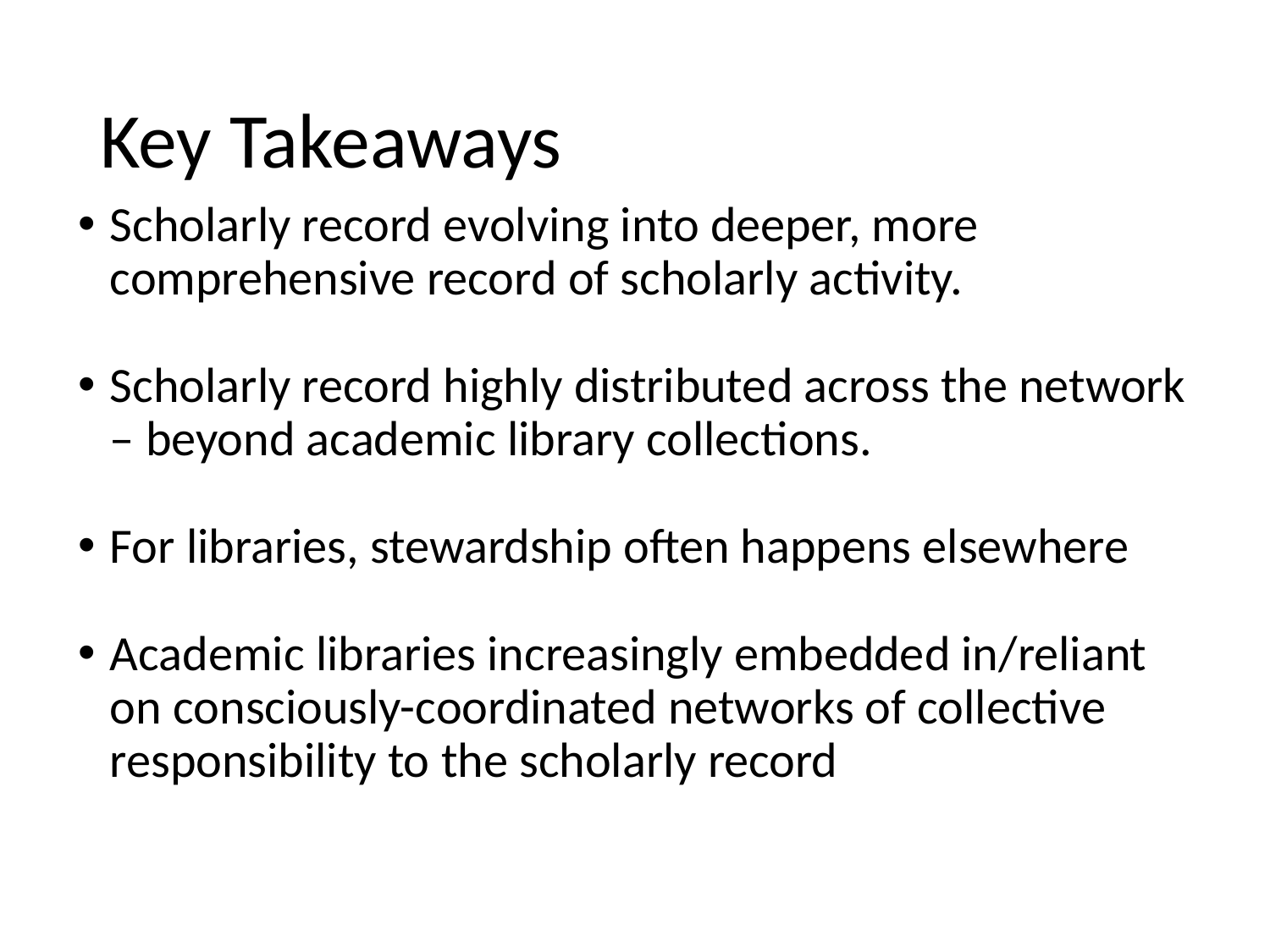

# Key Takeaways
Scholarly record evolving into deeper, more comprehensive record of scholarly activity.

Scholarly record highly distributed across the network – beyond academic library collections.

For libraries, stewardship often happens elsewhere

Academic libraries increasingly embedded in/reliant on consciously-coordinated networks of collective responsibility to the scholarly record